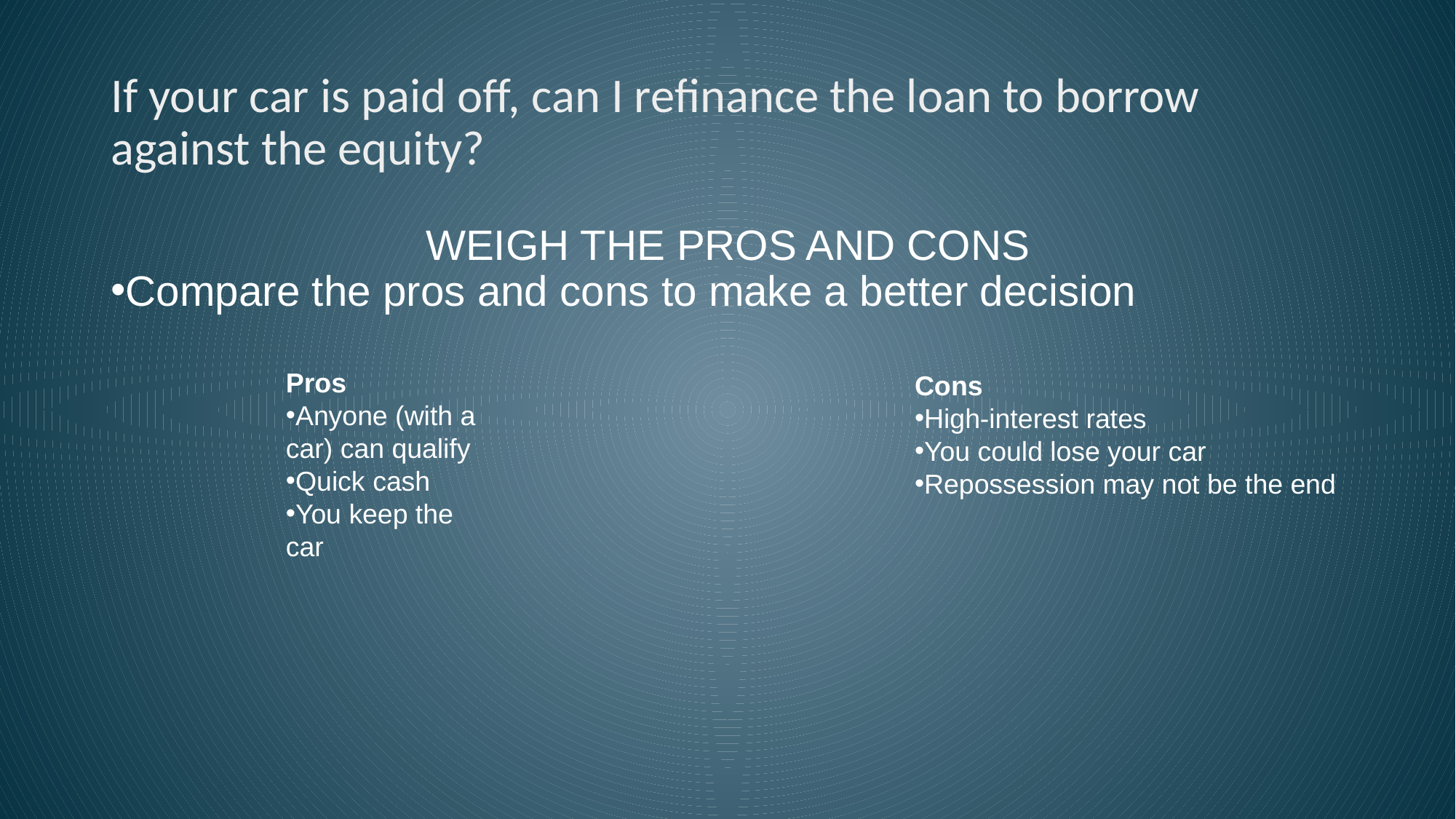

# If your car is paid off, can I refinance the loan to borrow against the equity?
WEIGH THE PROS AND CONS
Compare the pros and cons to make a better decision

Pros
Anyone (with a car) can qualify
Quick cash
You keep the car
Cons
High-interest rates
You could lose your car
Repossession may not be the end